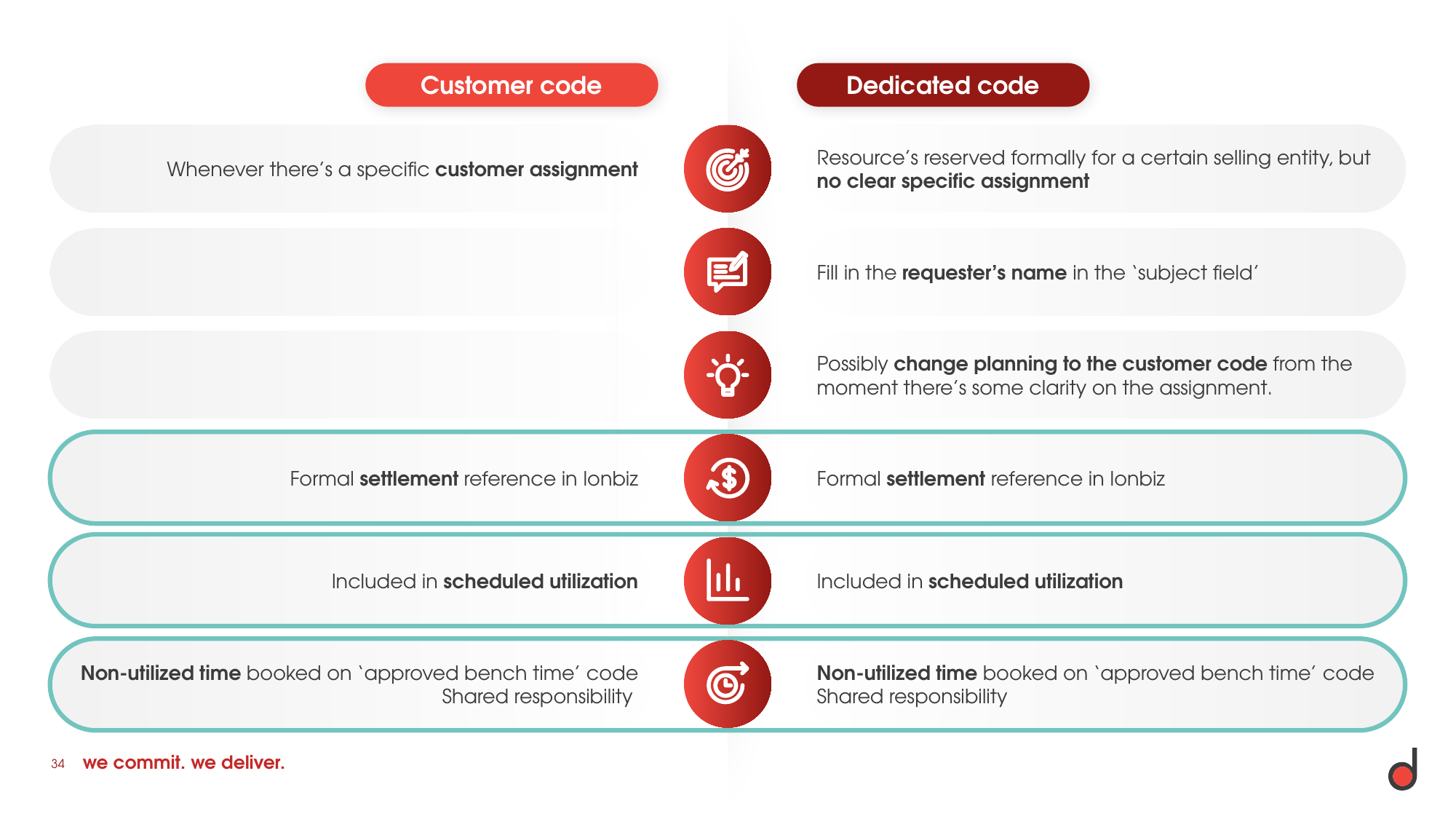

Customer code
Dedicated code
Whenever there’s a specific customer assignment

Resource’s reserved formally for a certain selling entity, but no clear specific assignment

Fill in the requester’s name in the ‘subject field’

Possibly change planning to the customer code from the moment there’s some clarity on the assignment.

Formal settlement reference in Ionbiz
Formal settlement reference in Ionbiz

Included in scheduled utilization
Included in scheduled utilization

Non-utilized time booked on ‘approved bench time’ code
Shared responsibility
Non-utilized time booked on ‘approved bench time’ code
Shared responsibility